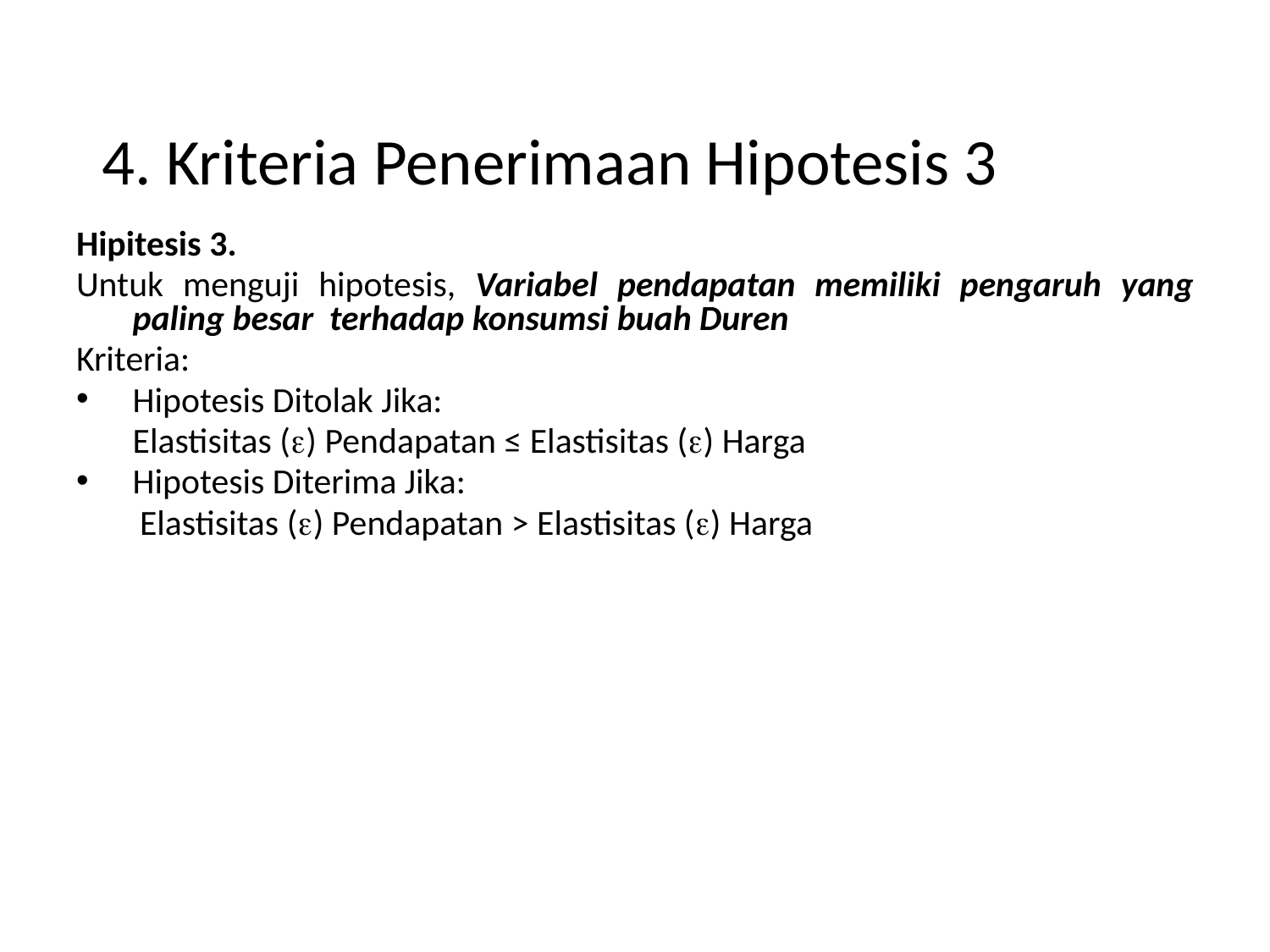

# 4. Kriteria Penerimaan Hipotesis 3
Hipitesis 3.
Untuk menguji hipotesis, Variabel pendapatan memiliki pengaruh yang paling besar  terhadap konsumsi buah Duren
Kriteria:
Hipotesis Ditolak Jika:
	Elastisitas (ε) Pendapatan ≤ Elastisitas (ε) Harga
Hipotesis Diterima Jika:
	Elastisitas (ε) Pendapatan > Elastisitas (ε) Harga